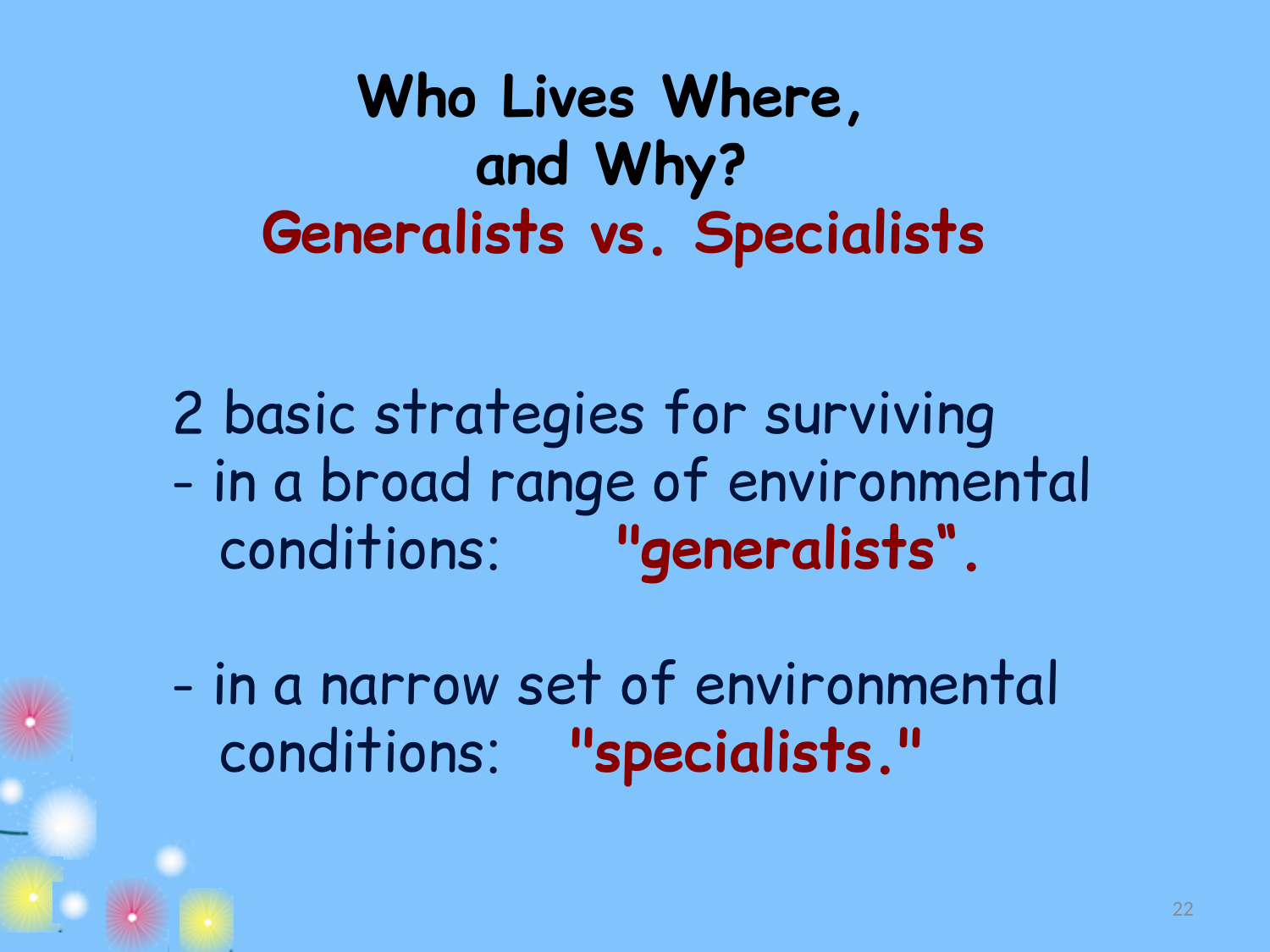

# Who Lives Where, and Why? Generalists vs. Specialists
2 basic strategies for surviving
- in a broad range of environmental conditions:	 "generalists“.
- in a narrow set of environmental conditions:    "specialists."

22